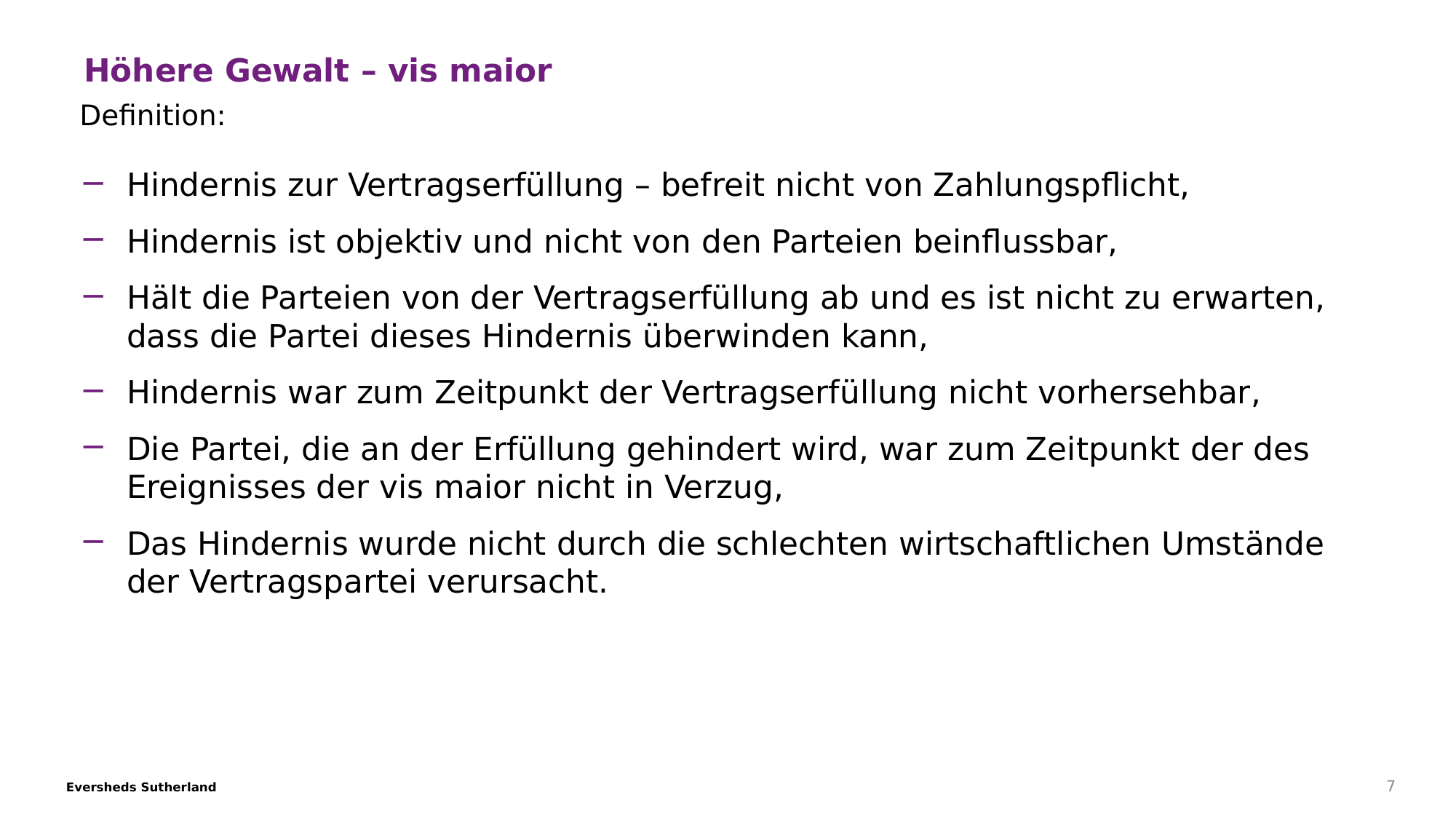

# Höhere Gewalt – vis maior
Definition:
Hindernis zur Vertragserfüllung – befreit nicht von Zahlungspflicht,
Hindernis ist objektiv und nicht von den Parteien beinflussbar,
Hält die Parteien von der Vertragserfüllung ab und es ist nicht zu erwarten, dass die Partei dieses Hindernis überwinden kann,
Hindernis war zum Zeitpunkt der Vertragserfüllung nicht vorhersehbar,
Die Partei, die an der Erfüllung gehindert wird, war zum Zeitpunkt der des Ereignisses der vis maior nicht in Verzug,
Das Hindernis wurde nicht durch die schlechten wirtschaftlichen Umstände der Vertragspartei verursacht.
7